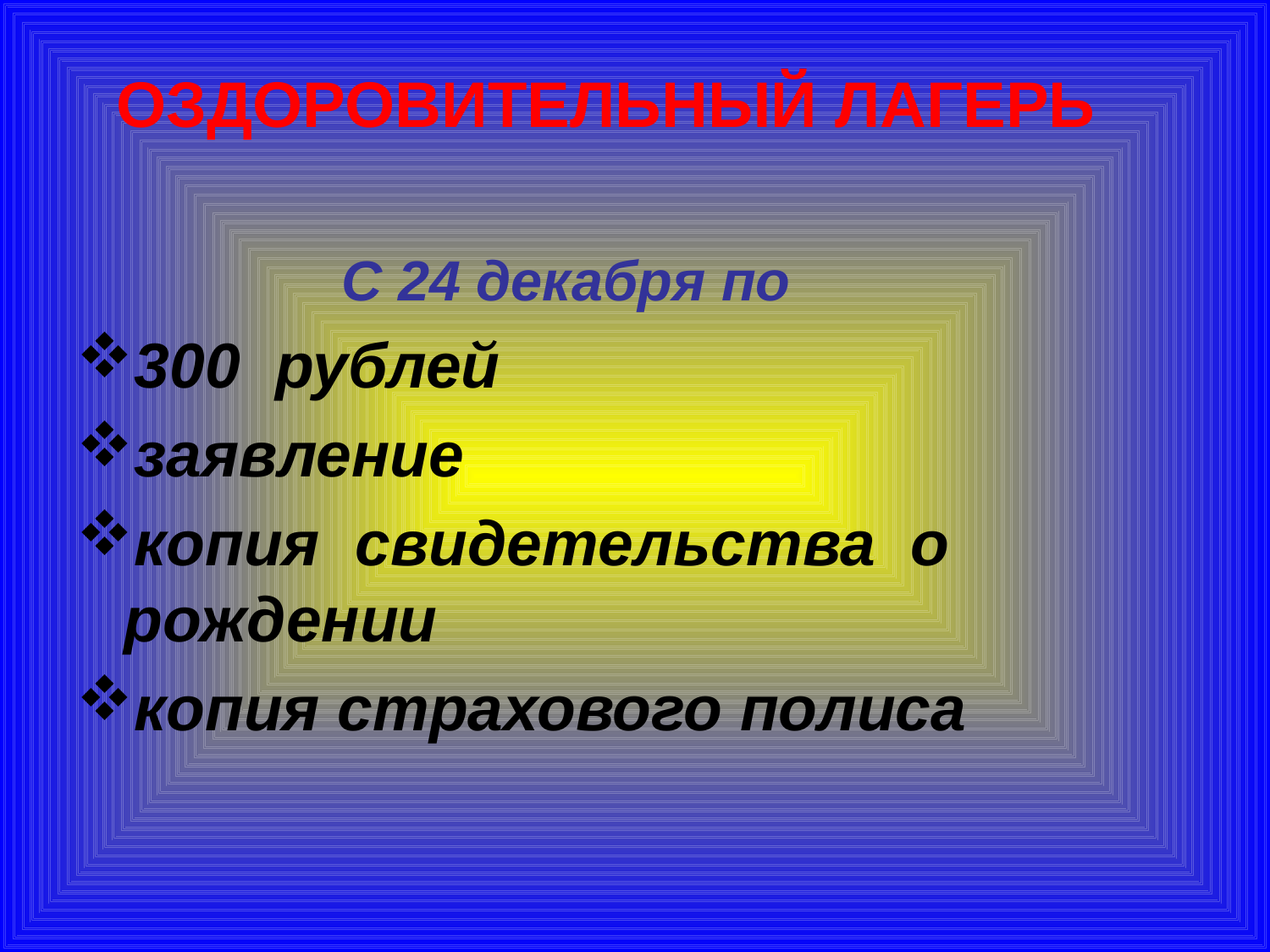

# ОЗДОРОВИТЕЛЬНЫЙ ЛАГЕРЬ
С 24 декабря по
300  рублей
заявление
копия  свидетельства  о  рождении
копия страхового полиса